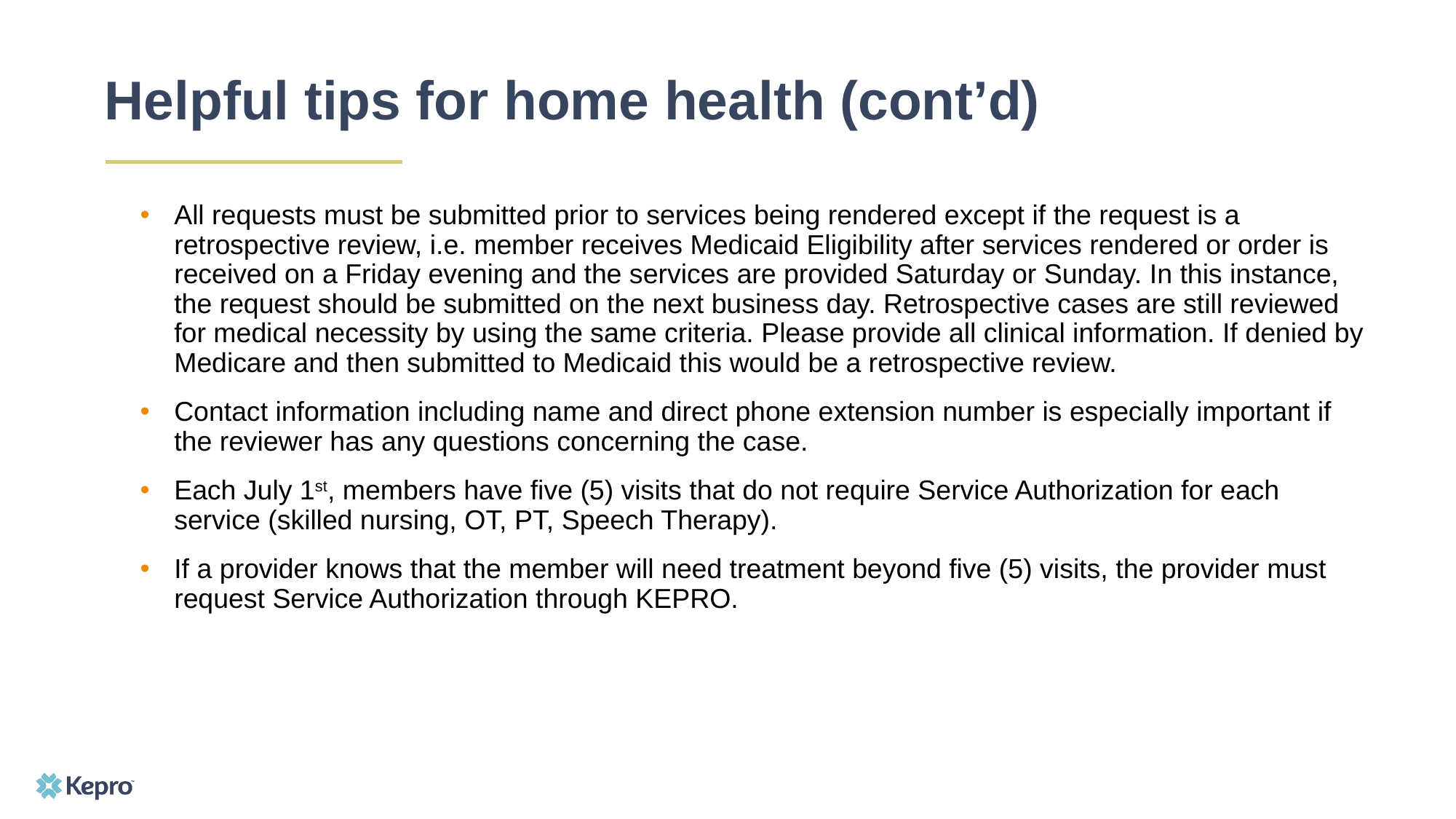

# Helpful tips for home health (cont’d)
All requests must be submitted prior to services being rendered except if the request is a retrospective review, i.e. member receives Medicaid Eligibility after services rendered or order is received on a Friday evening and the services are provided Saturday or Sunday. In this instance, the request should be submitted on the next business day. Retrospective cases are still reviewed for medical necessity by using the same criteria. Please provide all clinical information. If denied by Medicare and then submitted to Medicaid this would be a retrospective review.
Contact information including name and direct phone extension number is especially important if the reviewer has any questions concerning the case.
Each July 1st, members have five (5) visits that do not require Service Authorization for each service (skilled nursing, OT, PT, Speech Therapy).
If a provider knows that the member will need treatment beyond five (5) visits, the provider must request Service Authorization through KEPRO.